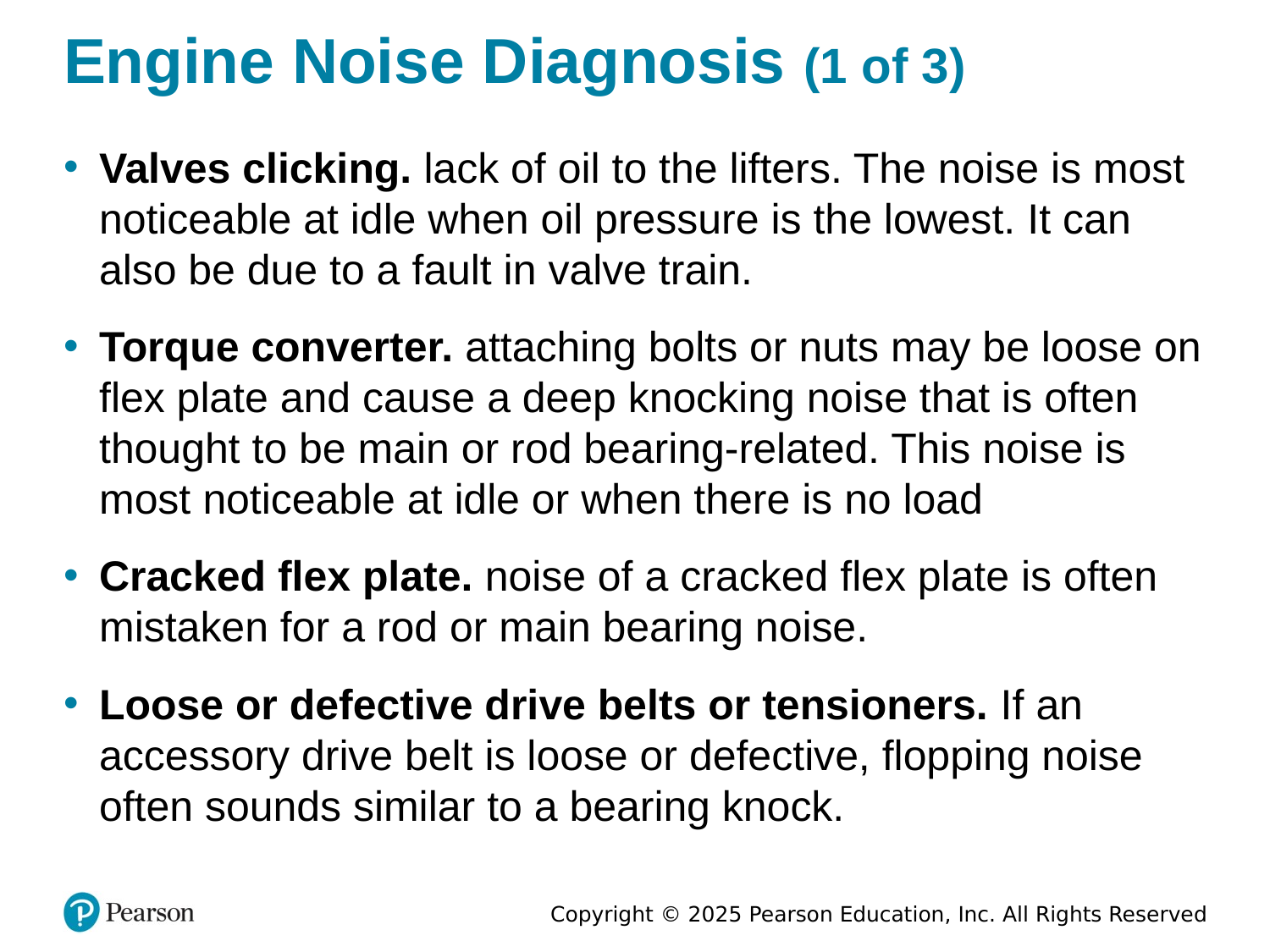

# Engine Noise Diagnosis (1 of 3)
Valves clicking. lack of oil to the lifters. The noise is most noticeable at idle when oil pressure is the lowest. It can also be due to a fault in valve train.
Torque converter. attaching bolts or nuts may be loose on flex plate and cause a deep knocking noise that is often thought to be main or rod bearing-related. This noise is most noticeable at idle or when there is no load
Cracked flex plate. noise of a cracked flex plate is often mistaken for a rod or main bearing noise.
Loose or defective drive belts or tensioners. If an accessory drive belt is loose or defective, flopping noise often sounds similar to a bearing knock.